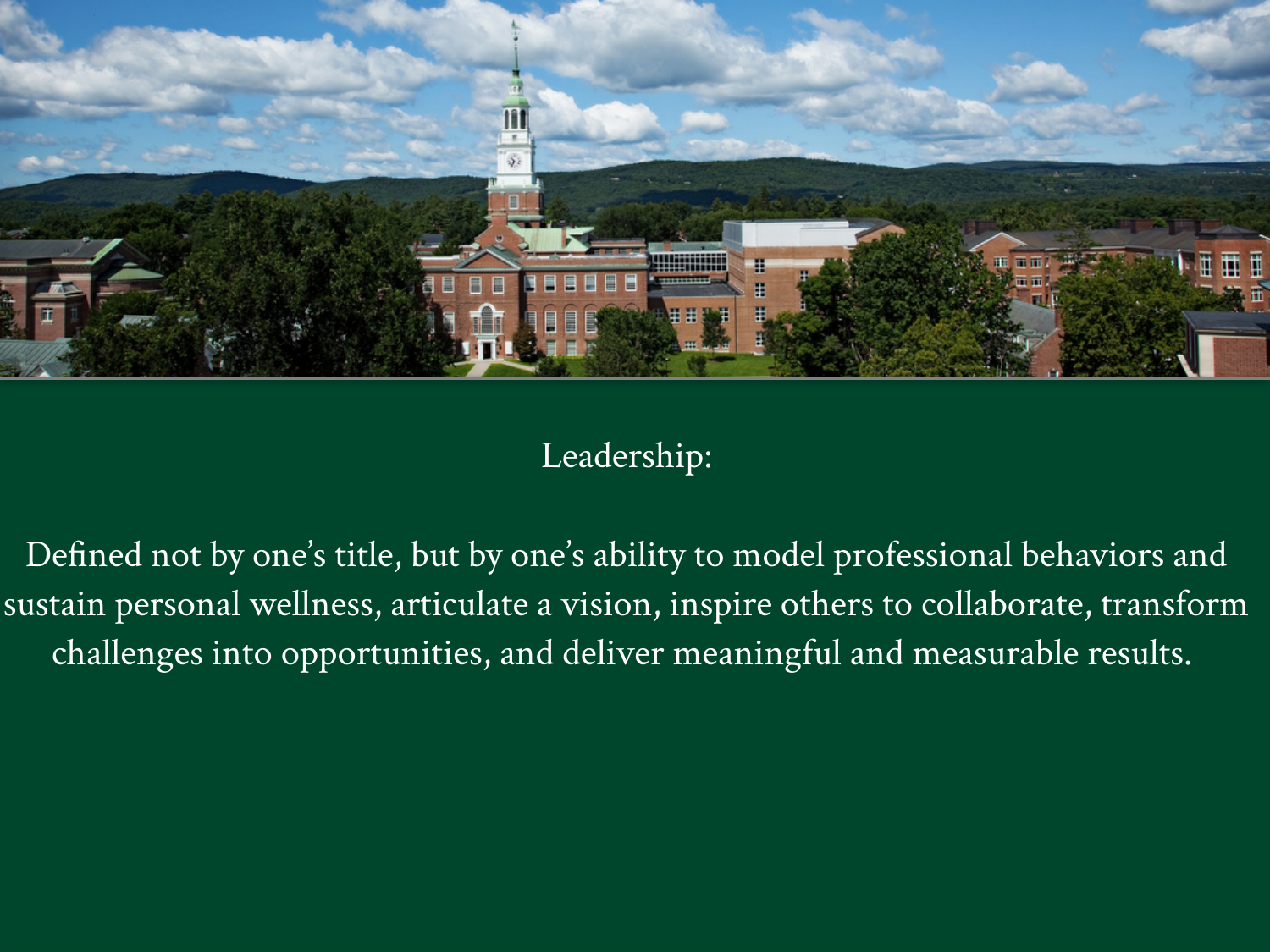

# Leadership: Defined not by one’s title, but by one’s ability to model professional behaviors and sustain personal wellness, articulate a vision, inspire others to collaborate, transform challenges into opportunities, and deliver meaningful and measurable results.